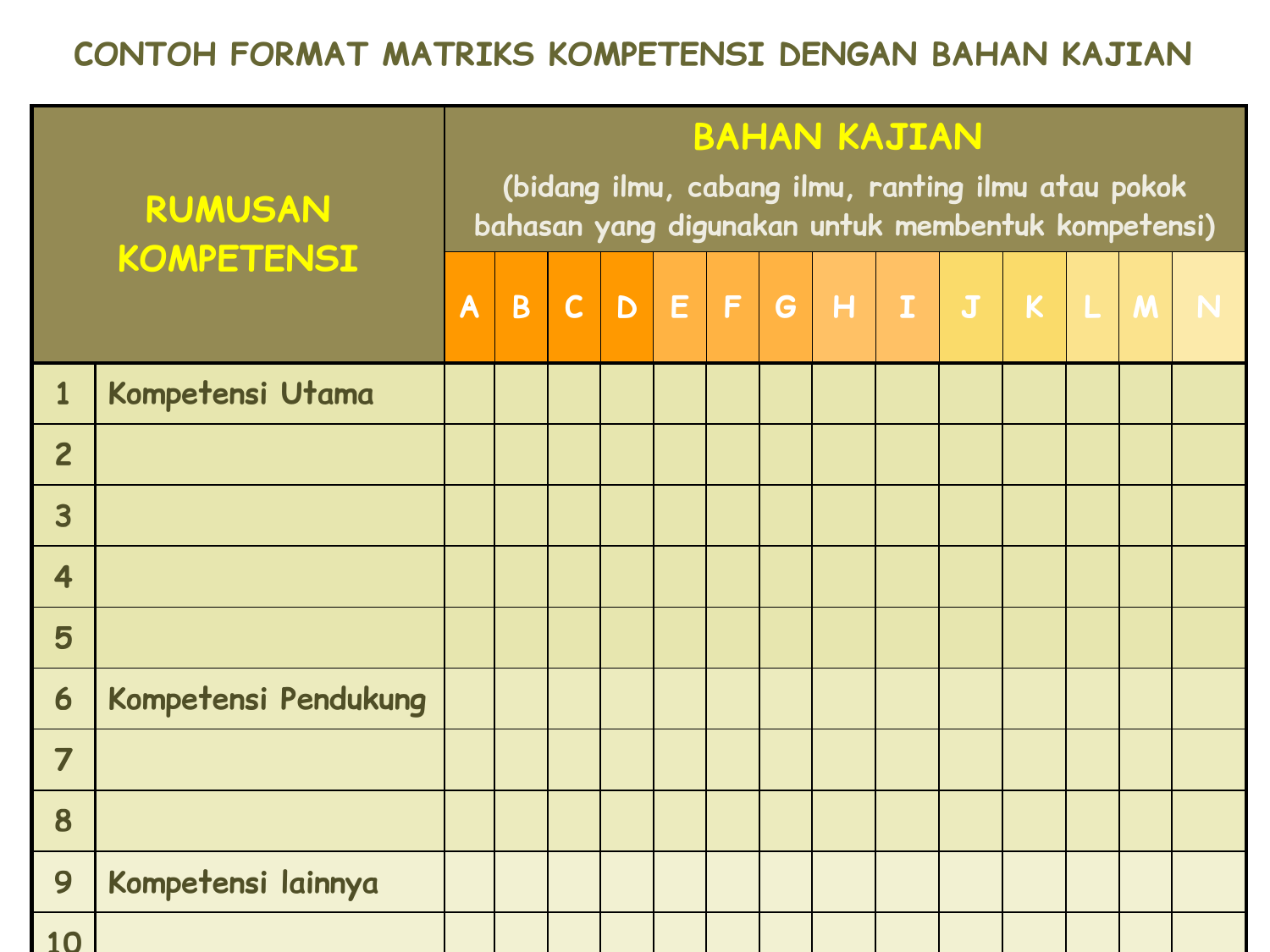

CONTOH FORMAT MATRIKS KOMPETENSI DENGAN BAHAN KAJIAN
| RUMUSAN KOMPETENSI |  | BAHAN KAJIAN (bidang ilmu, cabang ilmu, ranting ilmu atau pokok bahasan yang digunakan untuk membentuk kompetensi) |  |  |  |  |  |  |  |  |  |  |  |  |  |
| --- | --- | --- | --- | --- | --- | --- | --- | --- | --- | --- | --- | --- | --- | --- | --- |
|  |  | A | B | C | D | E | F | G | H | I | J | K | L | M | N |
| 1 | Kompetensi Utama |  |  |  |  |  |  |  |  |  |  |  |  |  |  |
| 2 |  |  |  |  |  |  |  |  |  |  |  |  |  |  |  |
| 3 |  |  |  |  |  |  |  |  |  |  |  |  |  |  |  |
| 4 |  |  |  |  |  |  |  |  |  |  |  |  |  |  |  |
| 5 |  |  |  |  |  |  |  |  |  |  |  |  |  |  |  |
| 6 | Kompetensi Pendukung |  |  |  |  |  |  |  |  |  |  |  |  |  |  |
| 7 |  |  |  |  |  |  |  |  |  |  |  |  |  |  |  |
| 8 |  |  |  |  |  |  |  |  |  |  |  |  |  |  |  |
| 9 | Kompetensi lainnya |  |  |  |  |  |  |  |  |  |  |  |  |  |  |
| 10 |  |  |  |  |  |  |  |  |  |  |  |  |  |  |  |